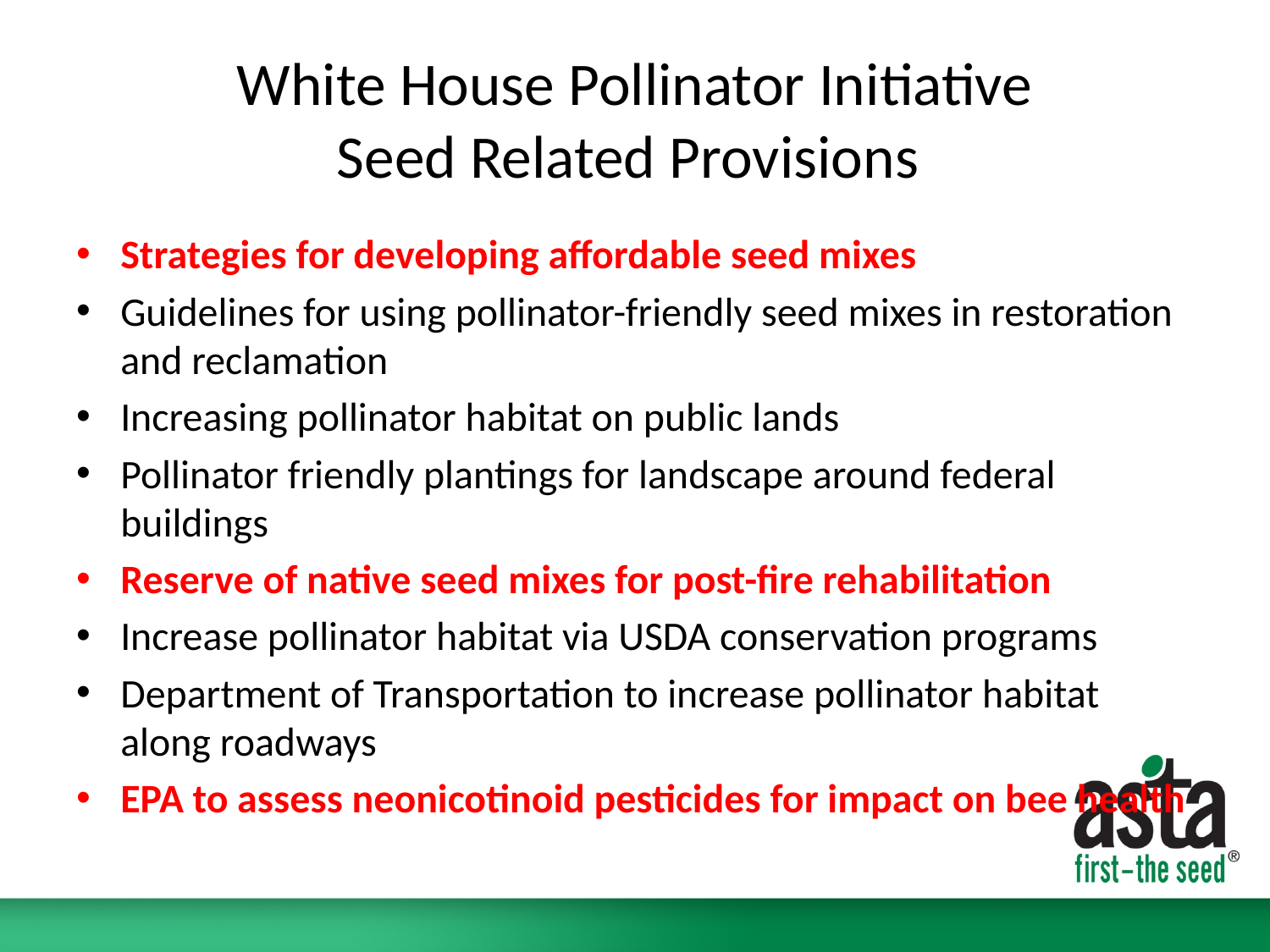

# White House Pollinator Initiative Seed Related Provisions
Strategies for developing affordable seed mixes
Guidelines for using pollinator-friendly seed mixes in restoration and reclamation
Increasing pollinator habitat on public lands
Pollinator friendly plantings for landscape around federal buildings
Reserve of native seed mixes for post-fire rehabilitation
Increase pollinator habitat via USDA conservation programs
Department of Transportation to increase pollinator habitat along roadways
EPA to assess neonicotinoid pesticides for impact on bee health